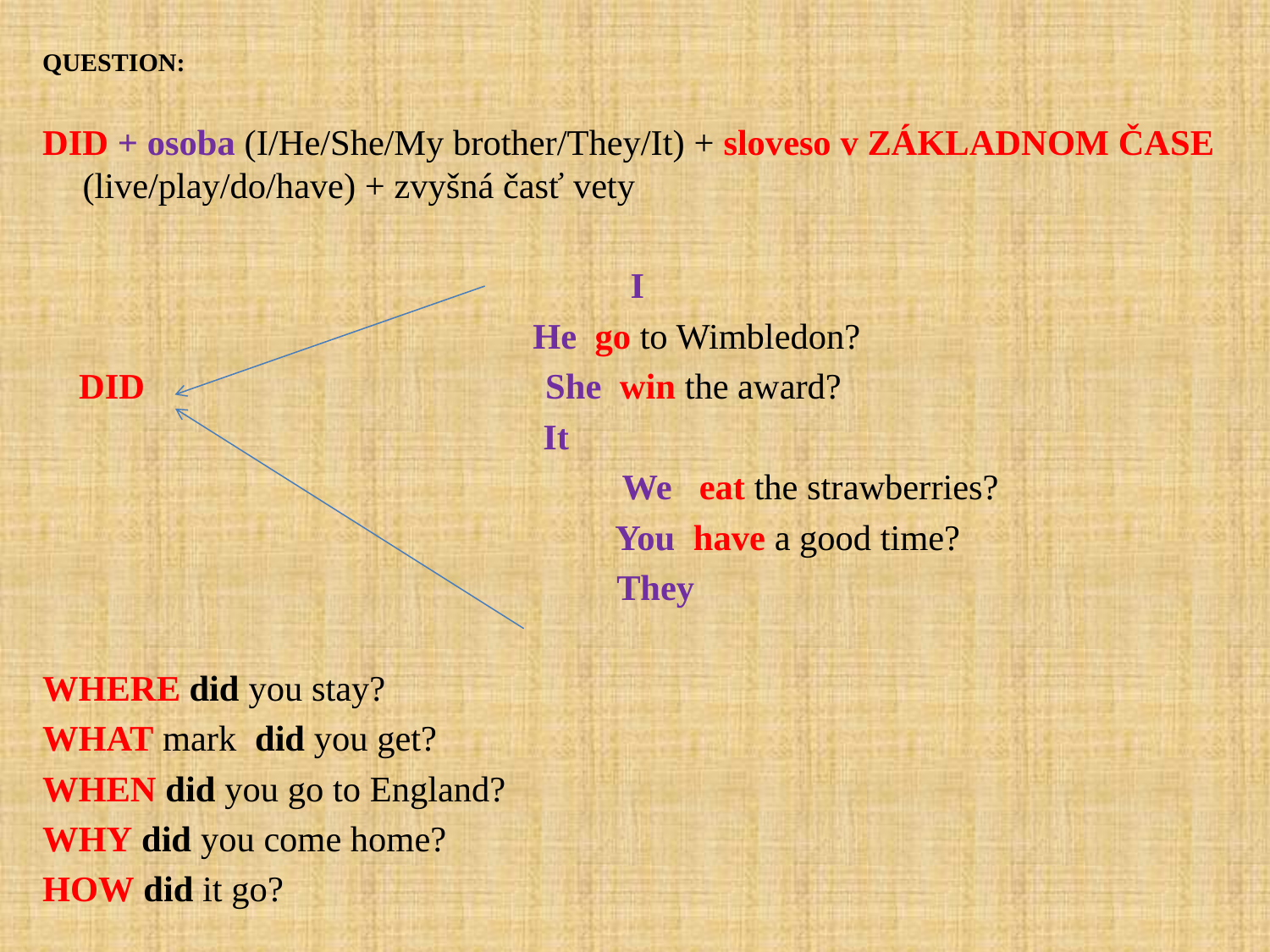

question:

DID + osoba (I/He/She/My brother/They/It) + sloveso v ZÁKLADNOM ČASE (live/play/do/have) + zvyšná časť vety

I
                                  He  go to Wimbledon?
    DID                                            She  win the award?
                                                       It
                                      We   eat the strawberries?
                                  You  have a good time?
    They

WHERE did you stay?
What mark  did you get?
WHen did you go to England?
Why did you come home?
How did it go?